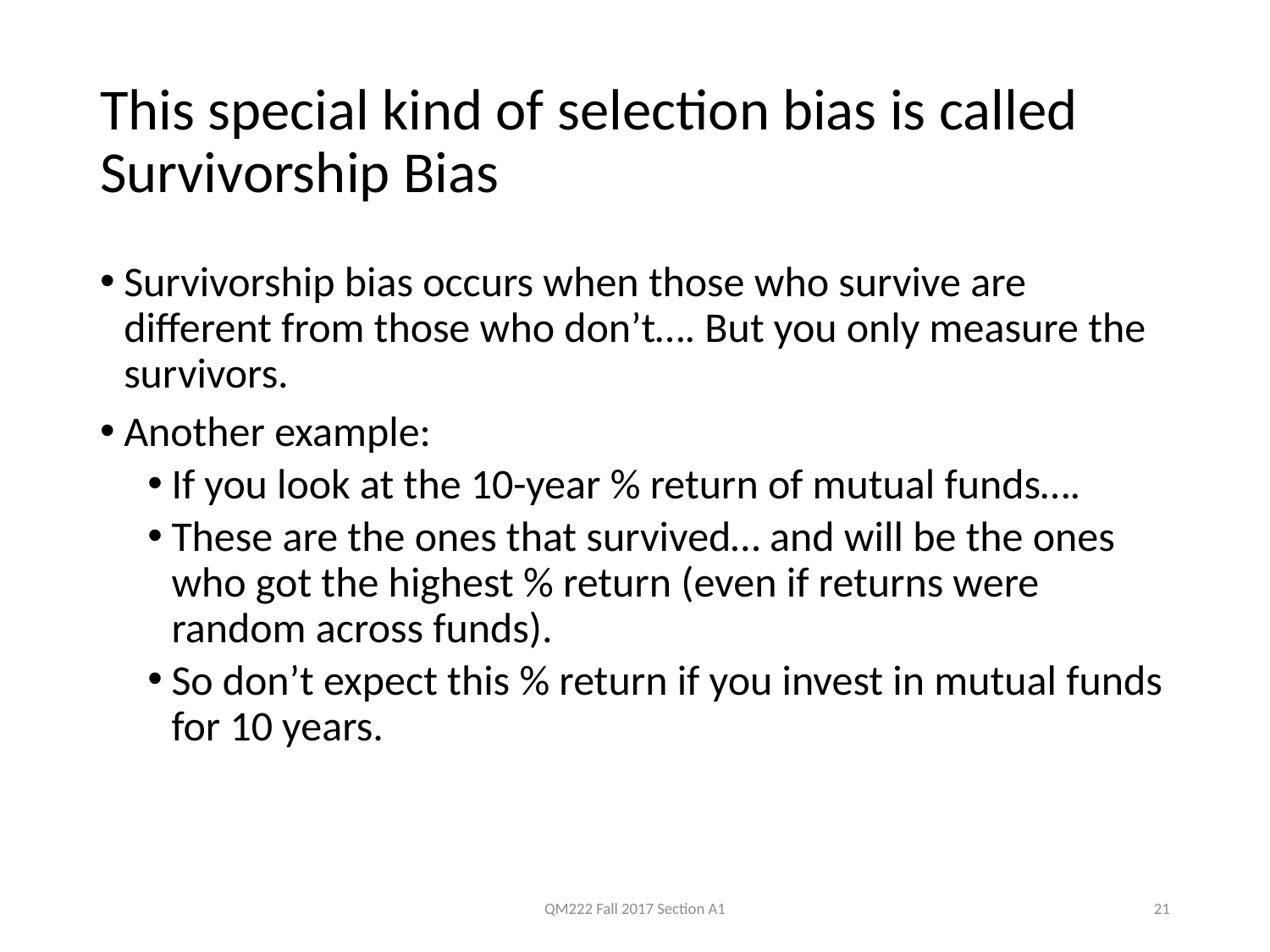

# This special kind of selection bias is called Survivorship Bias
Survivorship bias occurs when those who survive are different from those who don’t…. But you only measure the survivors.
Another example:
If you look at the 10-year % return of mutual funds….
These are the ones that survived… and will be the ones who got the highest % return (even if returns were random across funds).
So don’t expect this % return if you invest in mutual funds for 10 years.

QM222 Fall 2017 Section A1
21